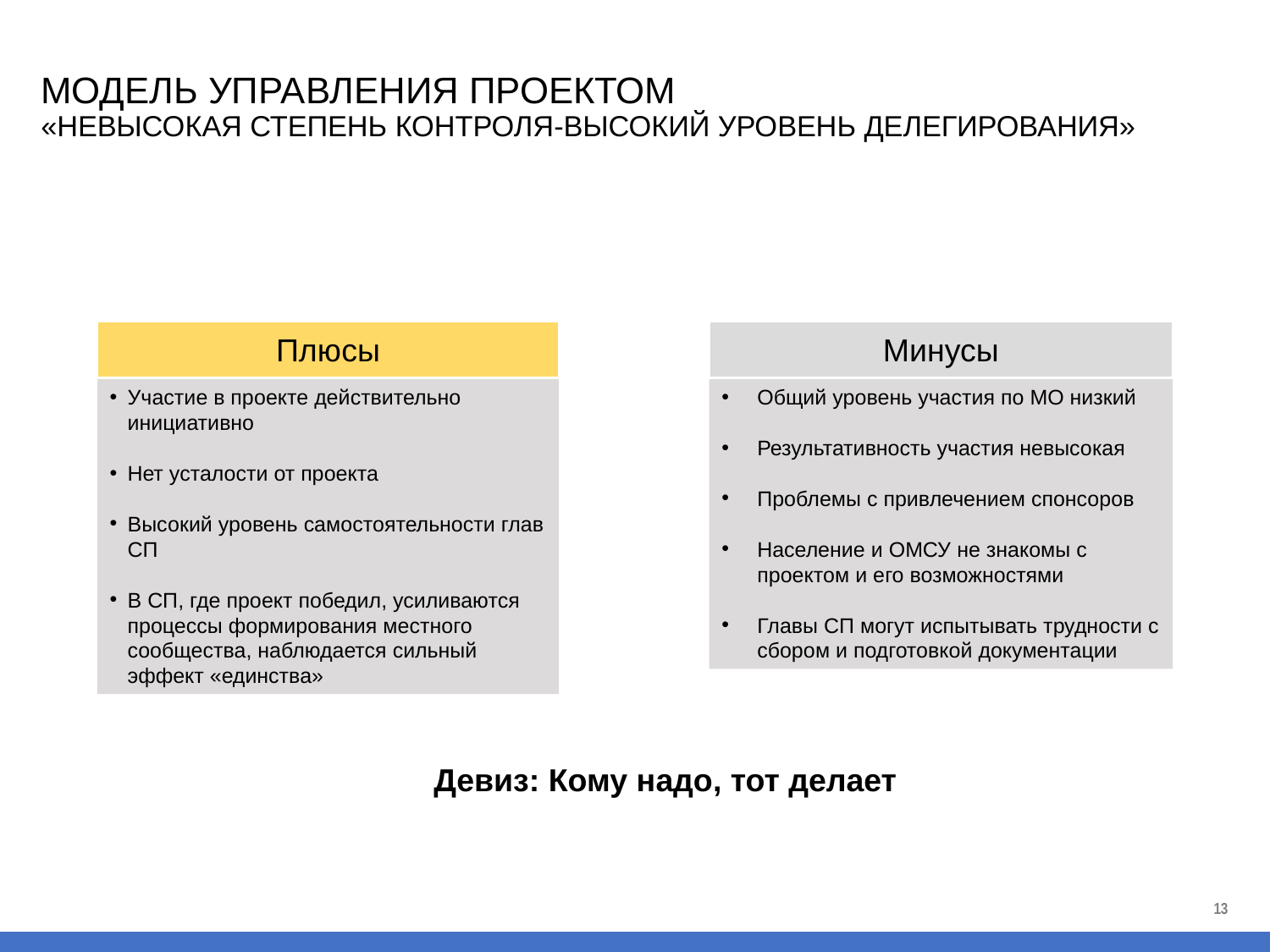

# МОДЕЛЬ УПРАВЛЕНИЯ ПРОЕКТОМ «НЕВЫСОКАЯ СТЕПЕНЬ КОНТРОЛЯ-ВЫСОКИЙ УРОВЕНЬ ДЕЛЕГИРОВАНИЯ»
Минусы
Плюсы
Общий уровень участия по МО низкий

Результативность участия невысокая

Проблемы с привлечением спонсоров

Население и ОМСУ не знакомы с проектом и его возможностями

Главы СП могут испытывать трудности с сбором и подготовкой документации
Участие в проекте действительно инициативно

Нет усталости от проекта

Высокий уровень самостоятельности глав СП

В СП, где проект победил, усиливаются процессы формирования местного сообщества, наблюдается сильный эффект «единства»

Девиз: Кому надо, тот делает
13